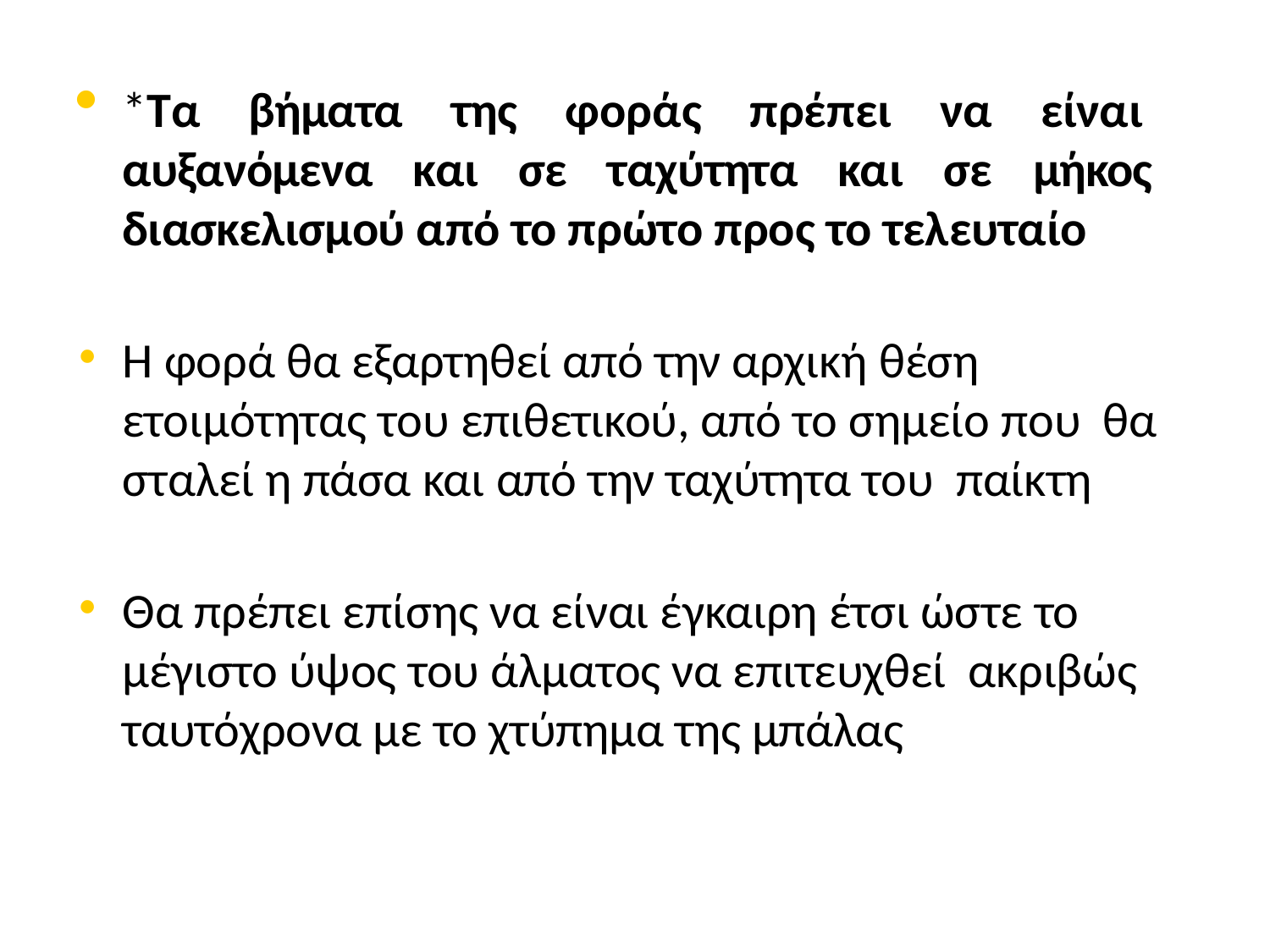

*Τα βήµατα της φοράς πρέπει να είναι  αυξανόµενα και σε ταχύτητα και σε µήκος  διασκελισµού από το πρώτο προς το τελευταίο

Η φορά θα εξαρτηθεί από την αρχική θέση  ετοιµότητας του επιθετικού, από το σηµείο που  θα σταλεί η πάσα και από την ταχύτητα του  παίκτη

Θα πρέπει επίσης να είναι έγκαιρη έτσι ώστε το
µέγιστο ύψος του άλµατος να επιτευχθεί  ακριβώς ταυτόχρονα µε το χτύπηµα της µπάλας